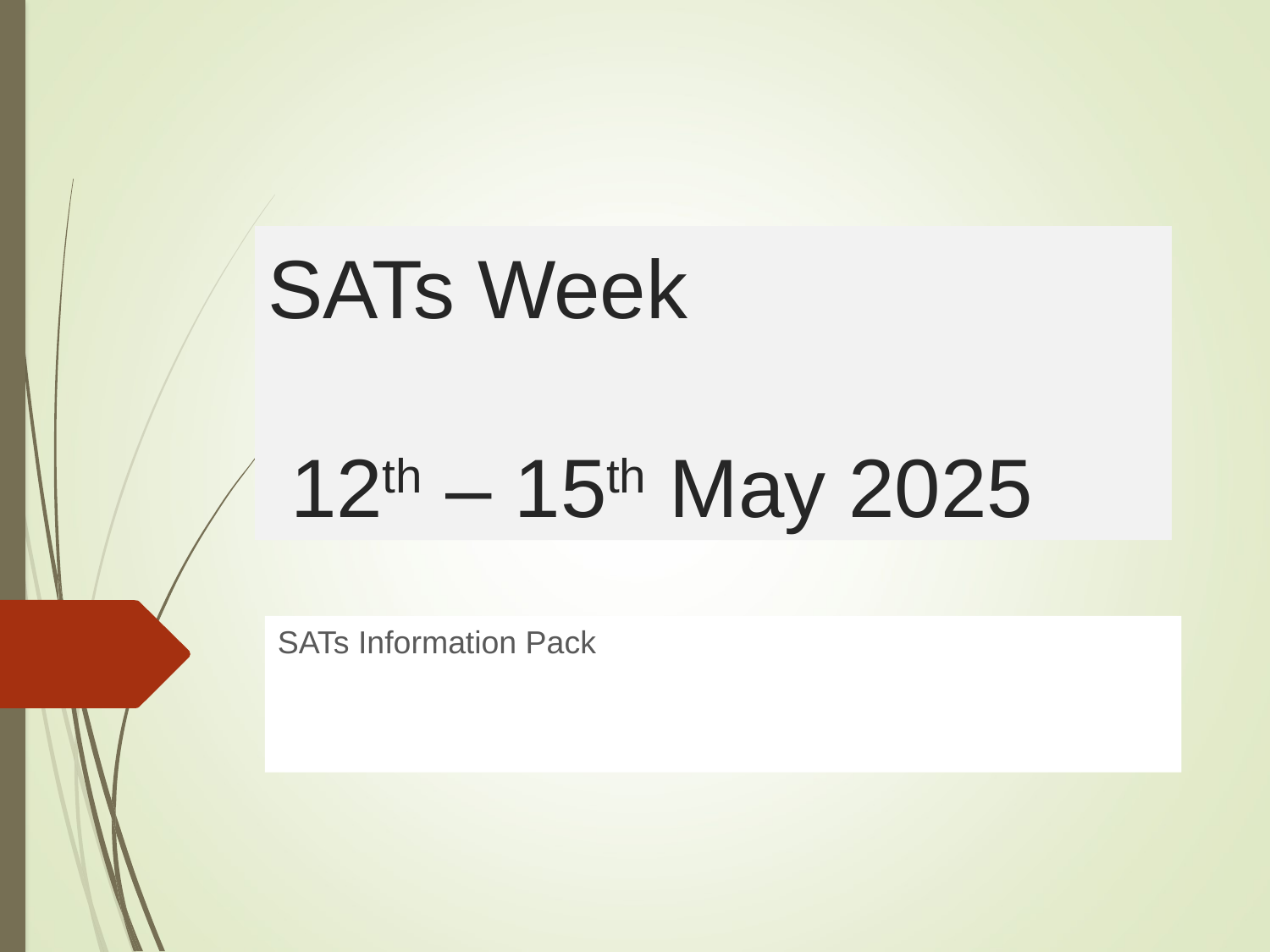

# SATs Week 12th – 15th May 2025
SATs Information Pack